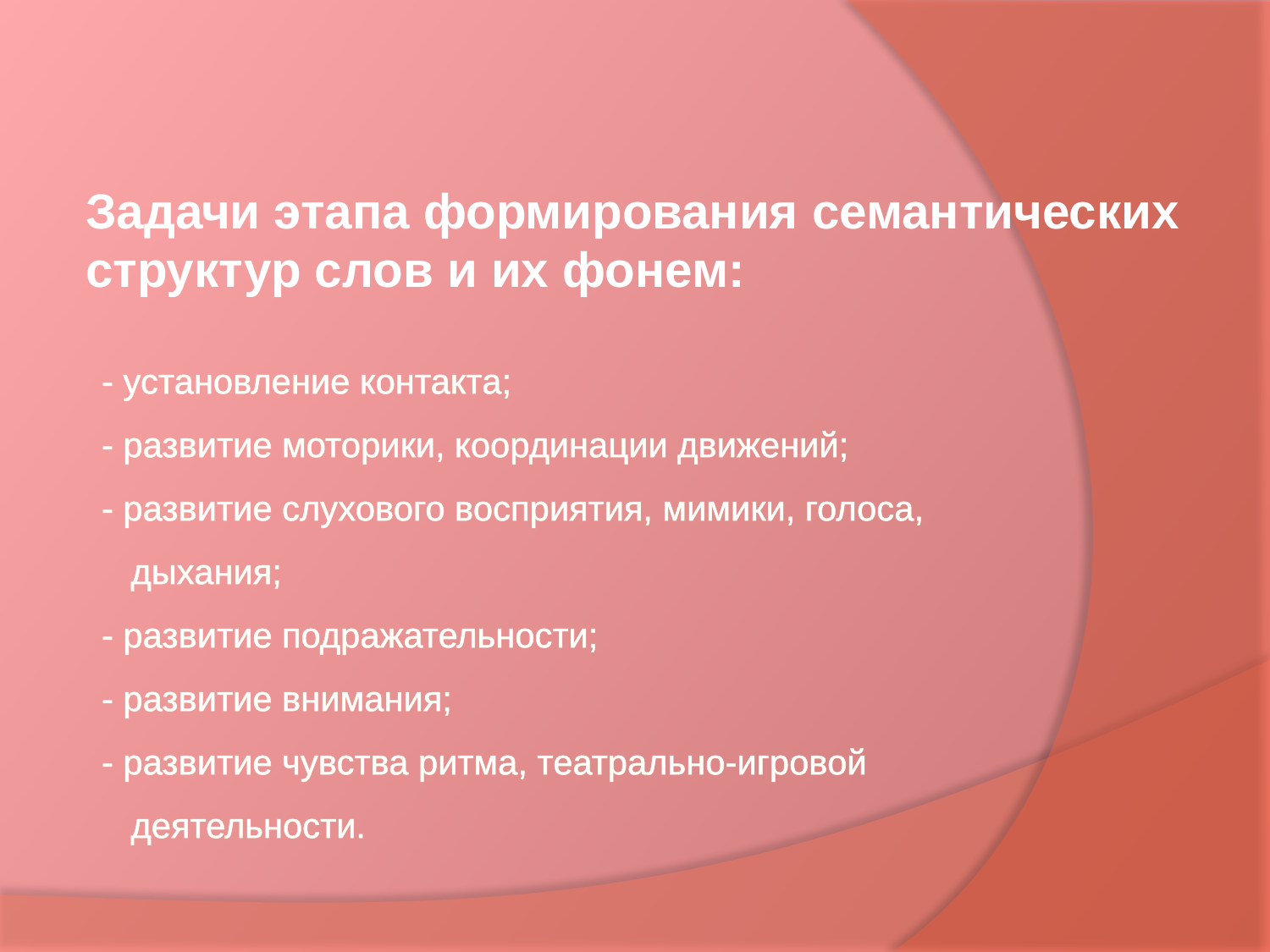

Задачи этапа формирования семантических структур слов и их фонем:
# - установление контакта; - развитие моторики, координации движений; - развитие слухового восприятия, мимики, голоса, дыхания; - развитие подражательности; - развитие внимания; - развитие чувства ритма, театрально-игровой деятельности.